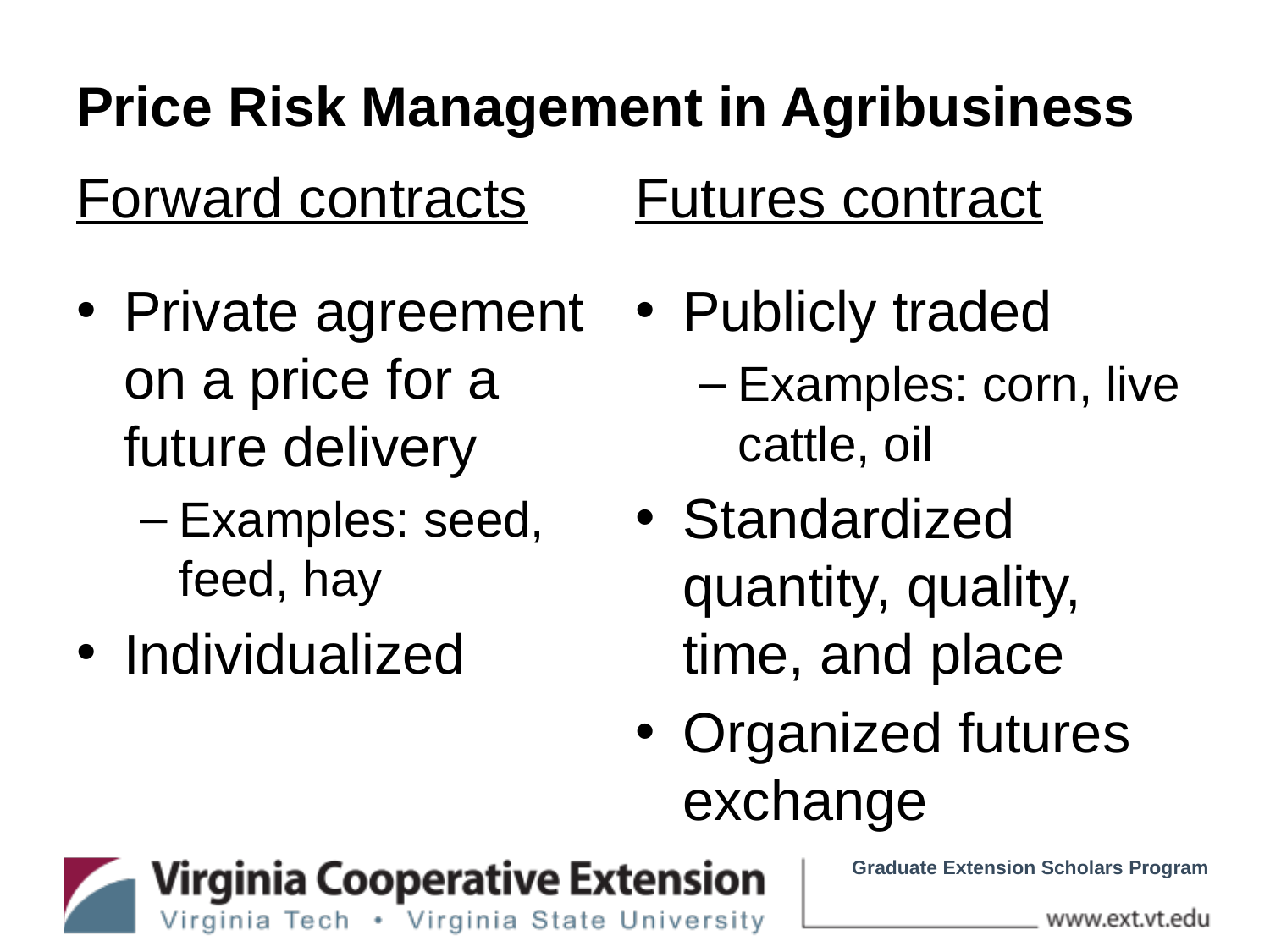

# Price Risk Management in Agribusiness
Forward contracts

Private agreement on a price for a future delivery
Examples: seed, feed, hay
Individualized

Futures contract

Publicly traded
Examples: corn, live cattle, oil
Standardized quantity, quality, time, and place
Organized futures exchange